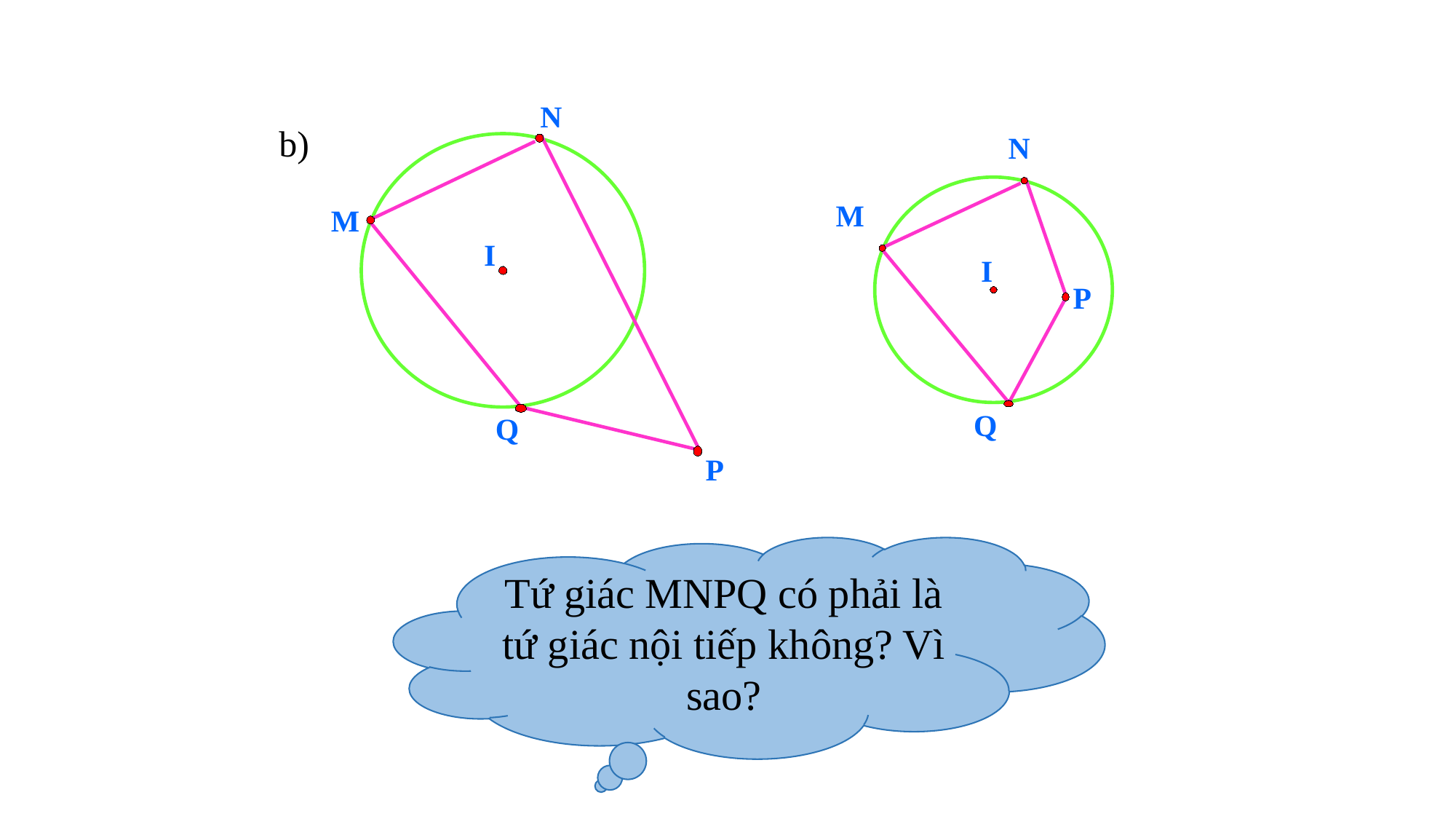

N

M

I

Q

P

b)
N

M

I

P

Q
Tứ giác MNPQ có phải là tứ giác nội tiếp không? Vì sao?